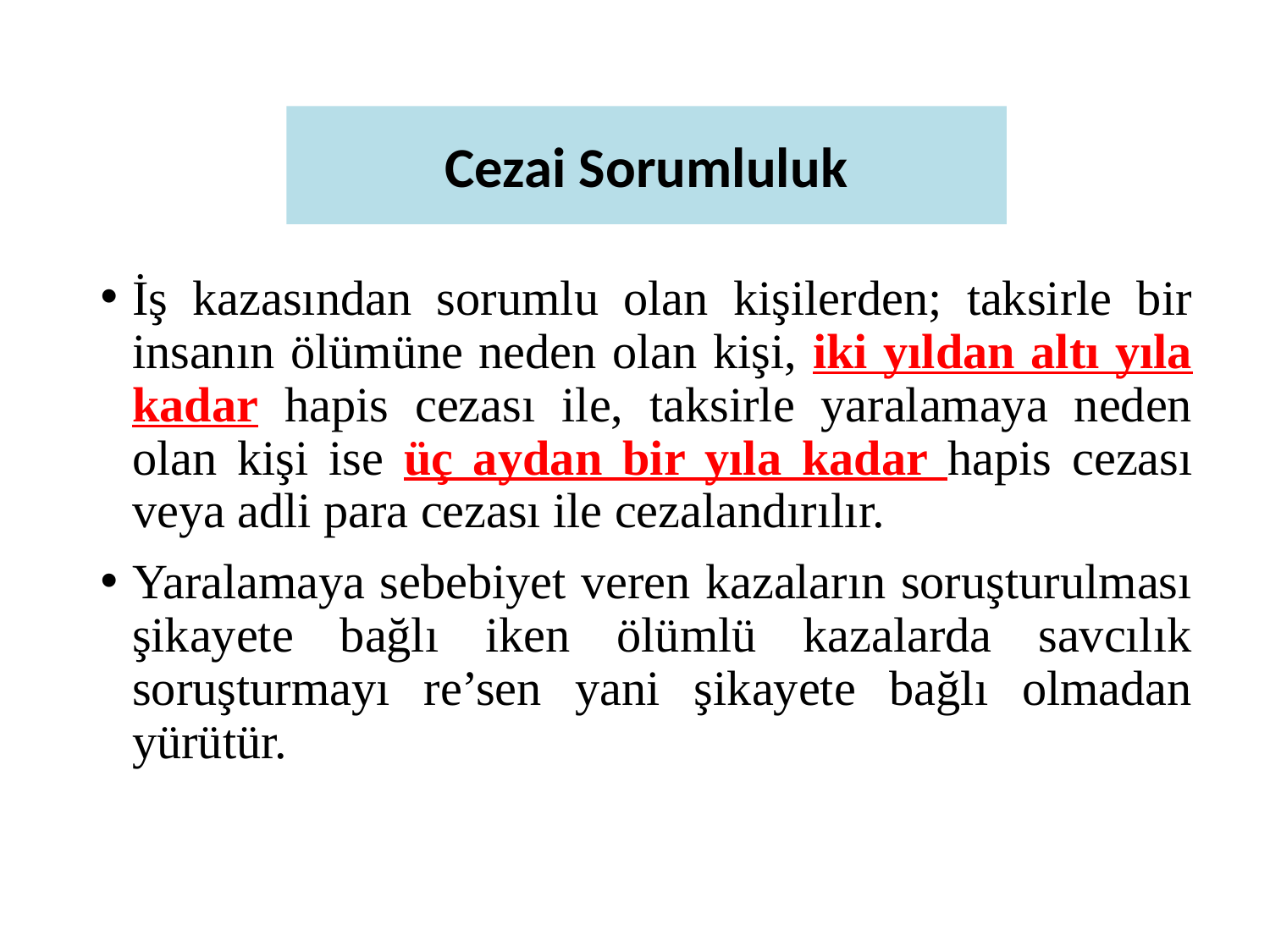

# Cezai Sorumluluk
İş kazasından sorumlu olan kişilerden; taksirle bir insanın ölümüne neden olan kişi, iki yıldan altı yıla kadar hapis cezası ile, taksirle yaralamaya neden olan kişi ise üç aydan bir yıla kadar hapis cezası veya adli para cezası ile cezalandırılır.
Yaralamaya sebebiyet veren kazaların soruşturulması şikayete bağlı iken ölümlü kazalarda savcılık soruşturmayı re’sen yani şikayete bağlı olmadan yürütür.